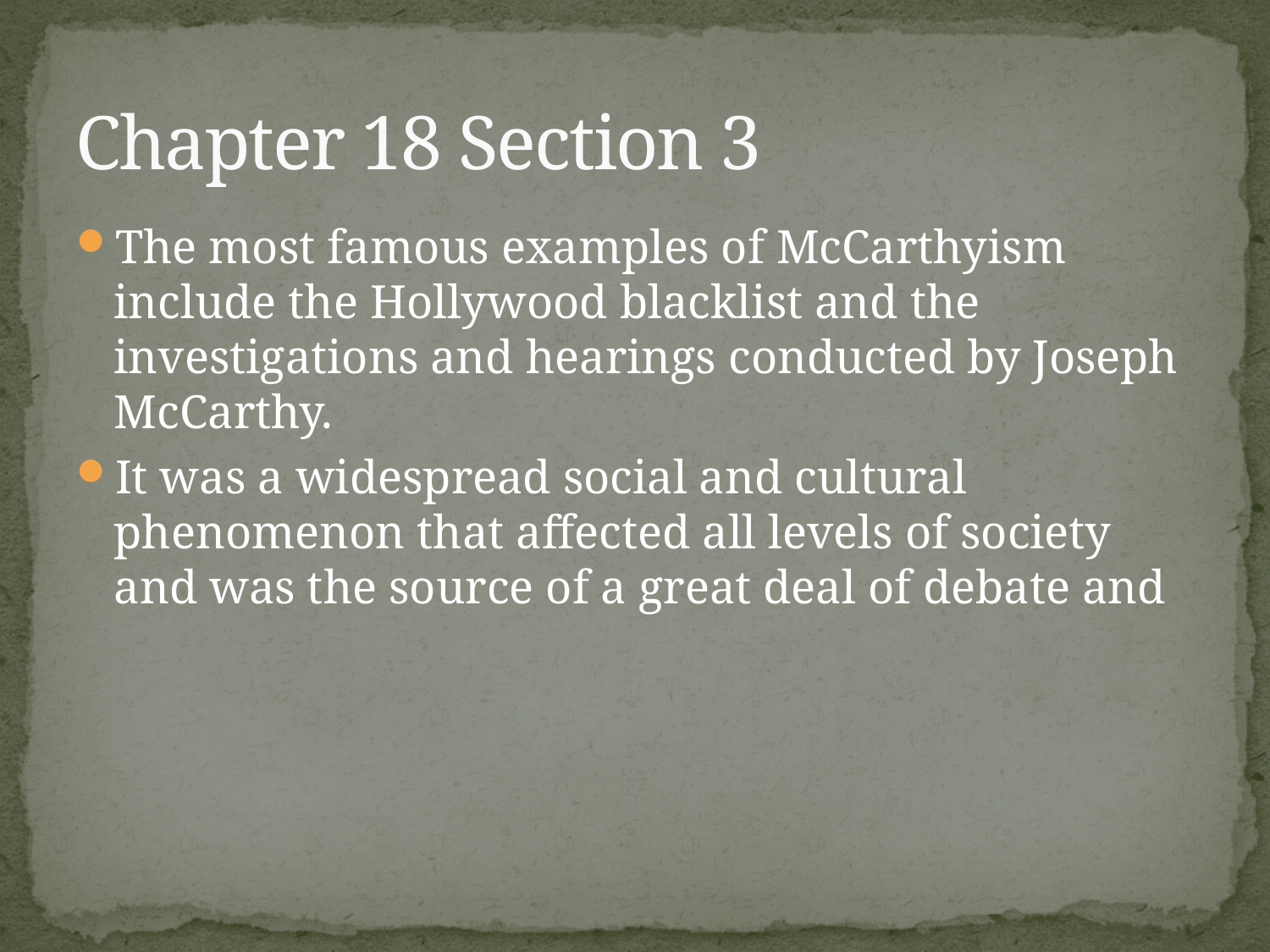

# Chapter 18 Section 3
The most famous examples of McCarthyism include the Hollywood blacklist and the investigations and hearings conducted by Joseph McCarthy.
It was a widespread social and cultural phenomenon that affected all levels of society and was the source of a great deal of debate and